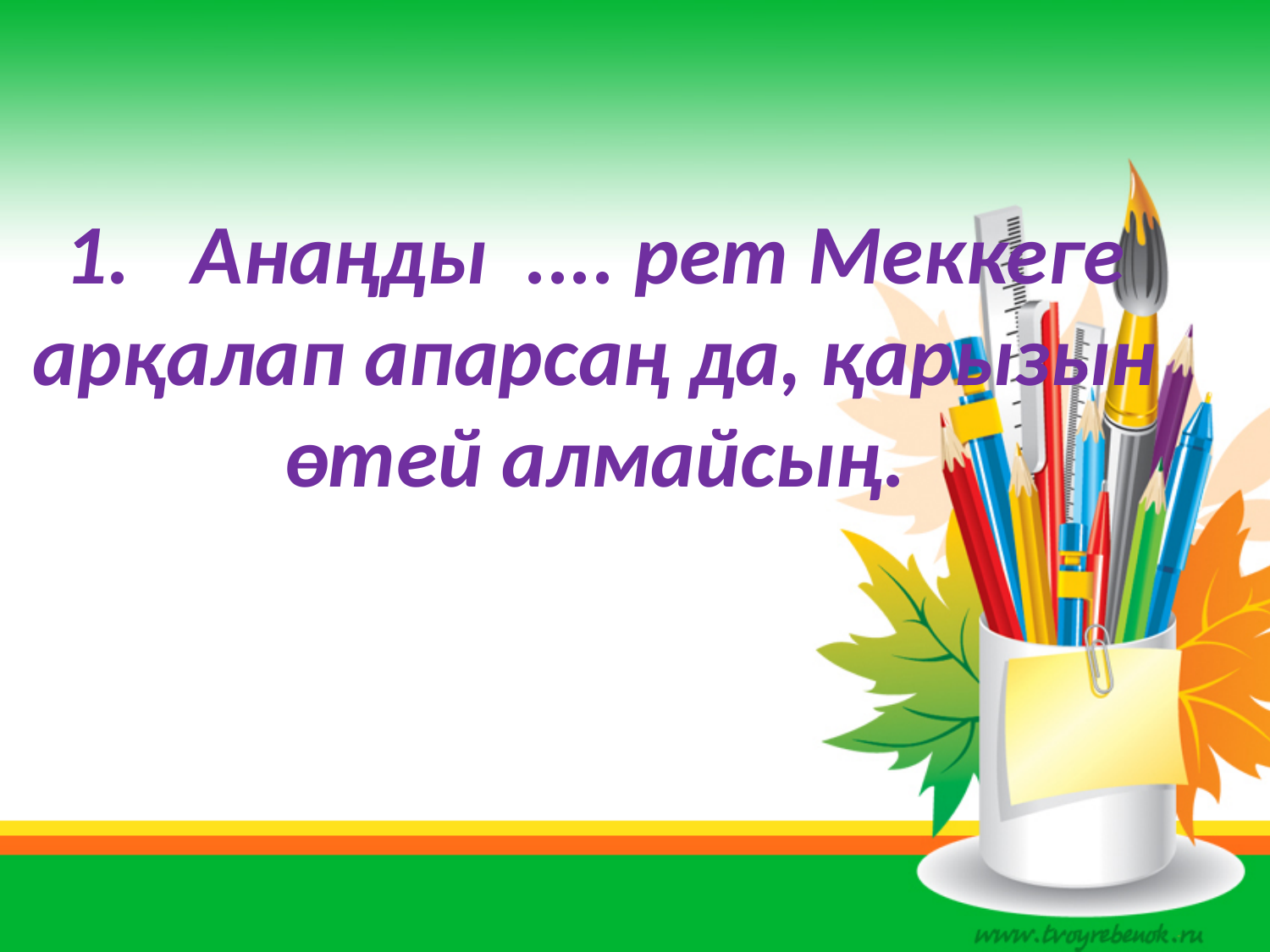

Анаңды  .... рет Меккеге
арқалап апарсаң да, қарызын өтей алмайсың.